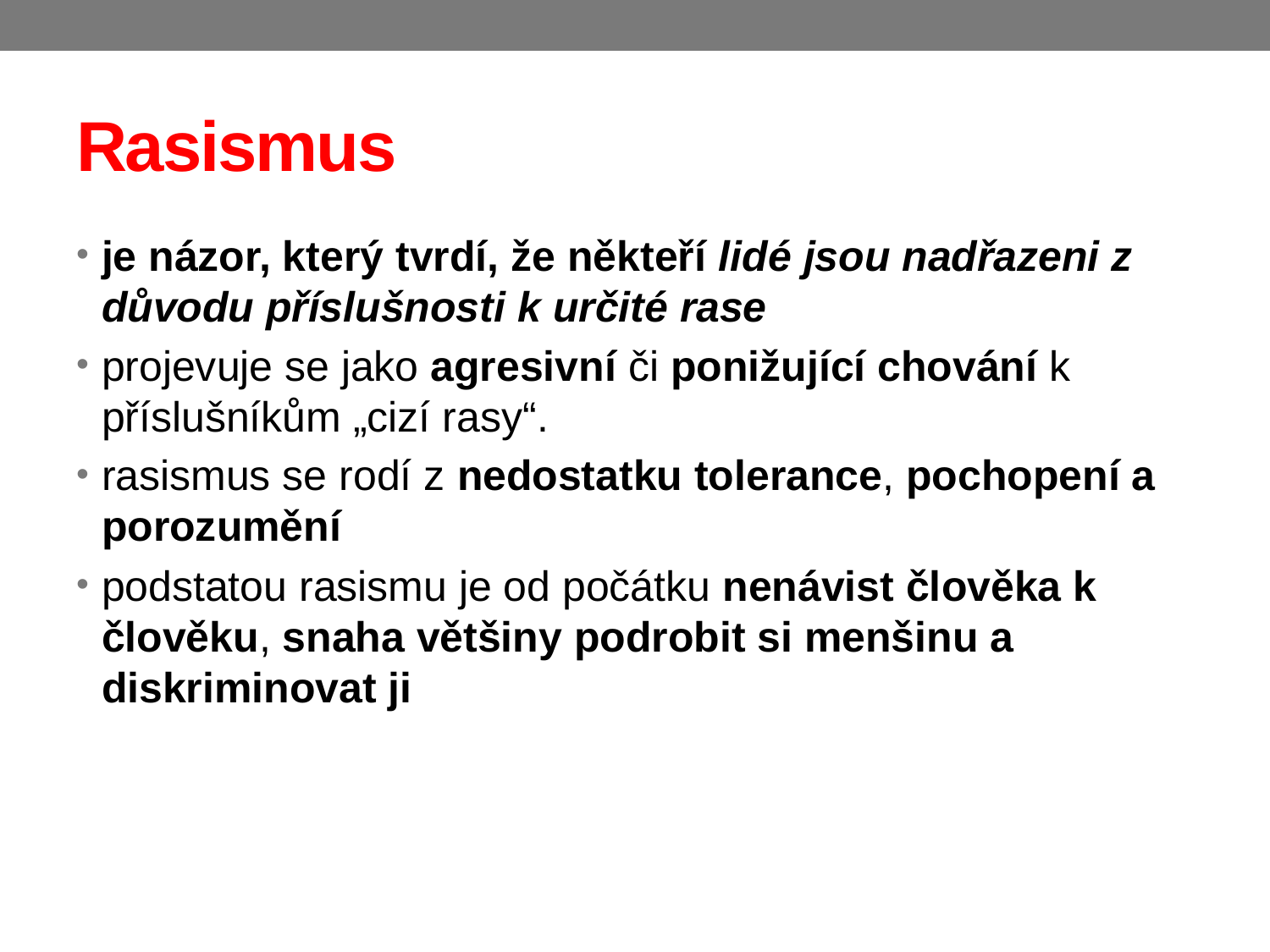

# Rasismus
je názor, který tvrdí, že někteří lidé jsou nadřazeni z důvodu příslušnosti k určité rase
projevuje se jako agresivní či ponižující chování k příslušníkům „cizí rasy“.
rasismus se rodí z nedostatku tolerance, pochopení a porozumění
podstatou rasismu je od počátku nenávist člověka k člověku, snaha většiny podrobit si menšinu a diskriminovat ji